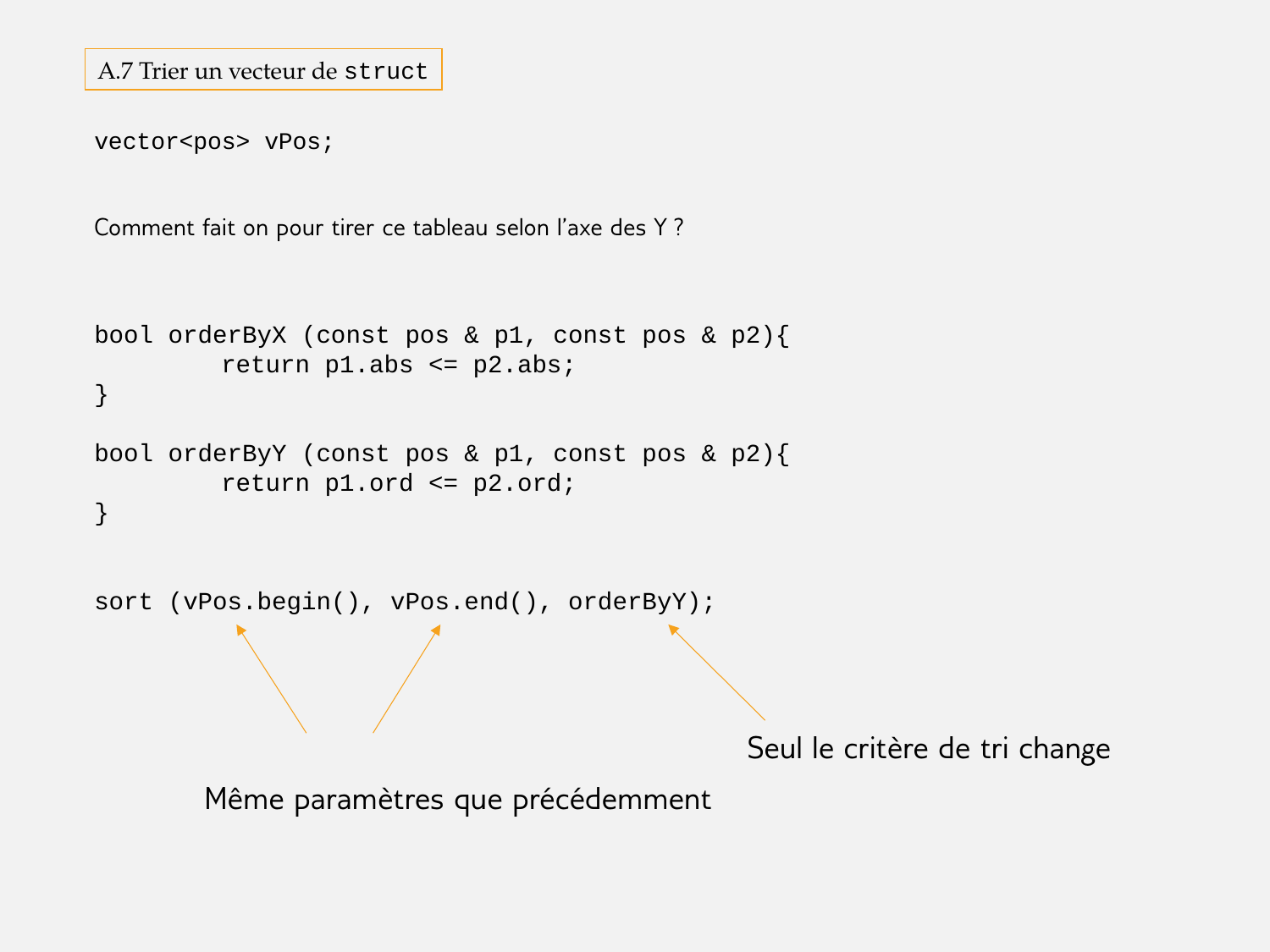

A.7 Trier un vecteur de struct
vector<pos> vPos;
Comment fait on pour tirer ce tableau selon l’axe des Y ?
bool orderByX (const pos & p1, const pos & p2){
	return p1.abs <= p2.abs;
}

bool orderByY (const pos & p1, const pos & p2){
	return p1.ord <= p2.ord;
}

sort (vPos.begin(), vPos.end(), orderByY);
Seul le critère de tri change
Même paramètres que précédemment